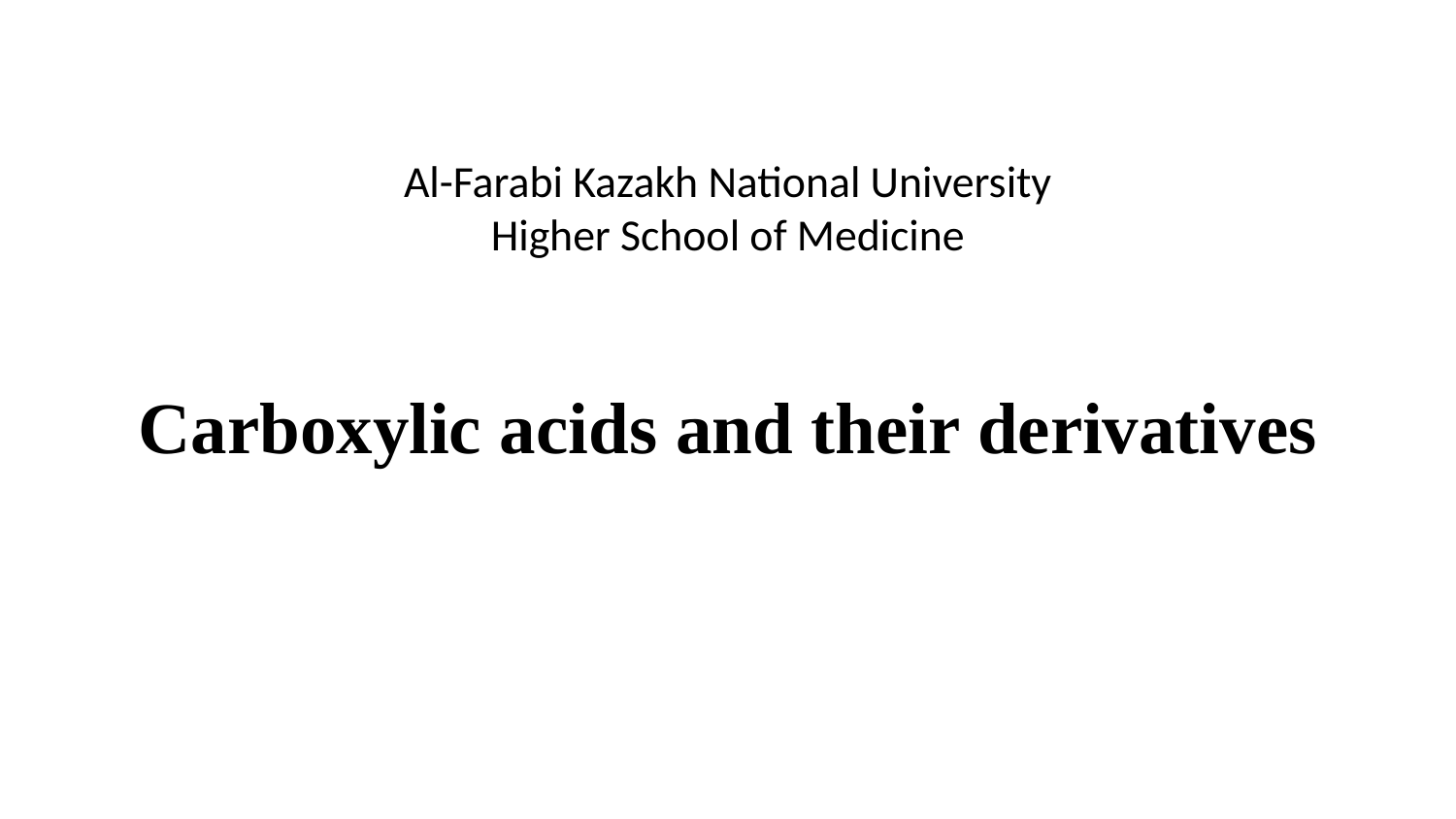

# Al-Farabi Kazakh National University
Higher School of Medicine
Carboxylic acids and their derivatives